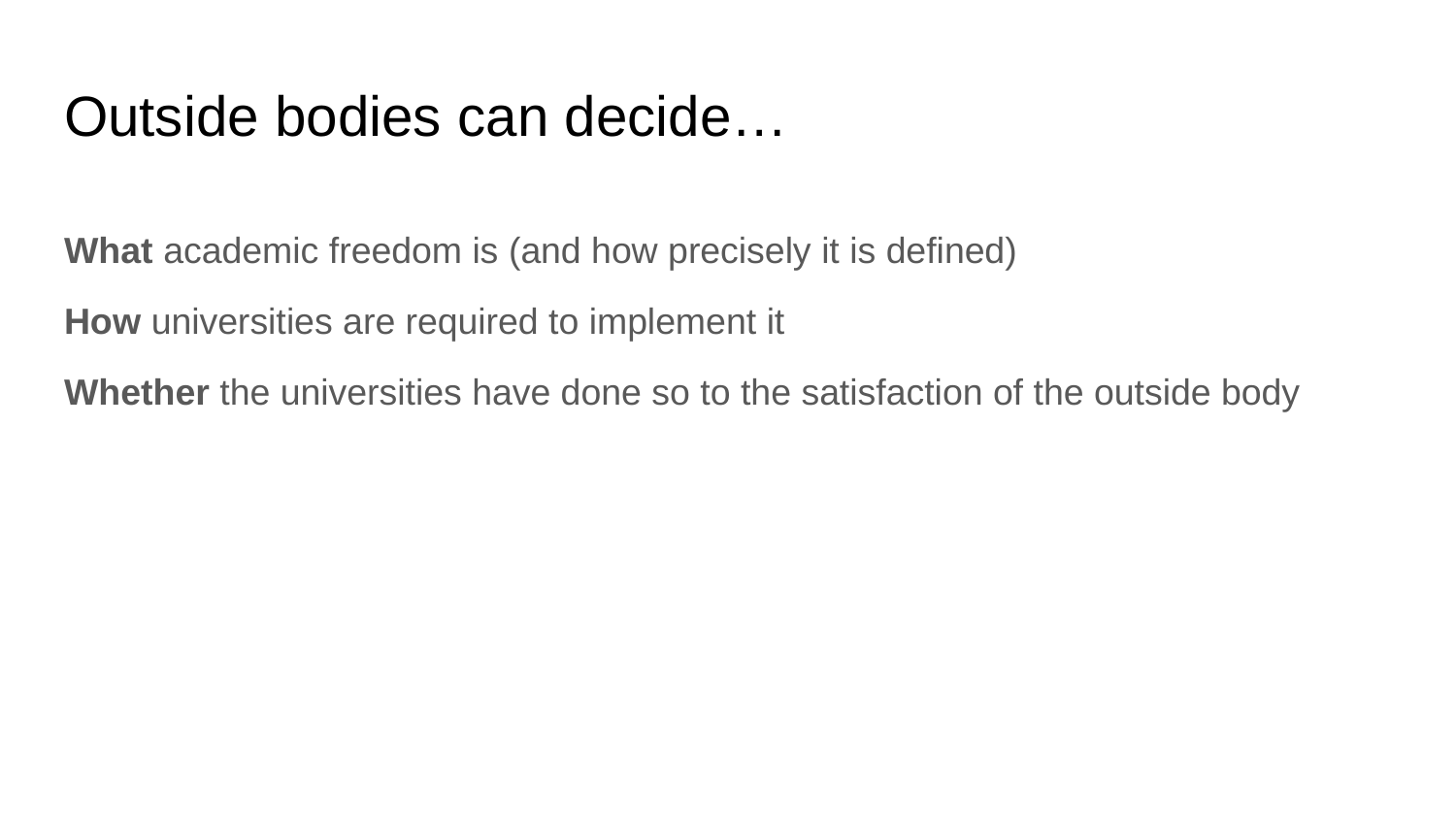

# Outside bodies can decide…
What academic freedom is (and how precisely it is defined)
How universities are required to implement it
Whether the universities have done so to the satisfaction of the outside body